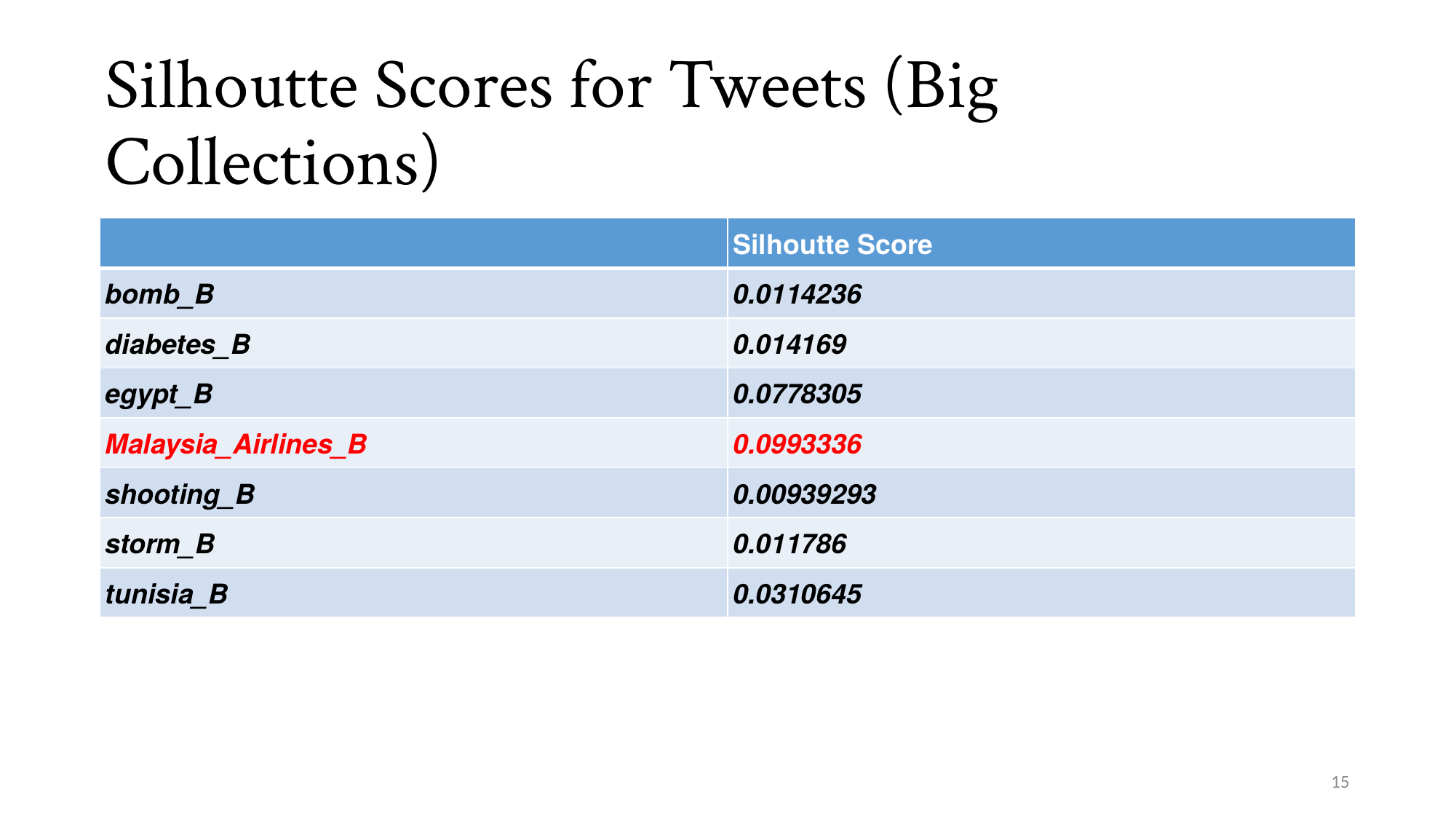

# Silhoutte Scores for Tweets (Big Collections)
|  | Silhoutte Score |
| --- | --- |
| bomb\_B | 0.0114236 |
| diabetes\_B | 0.014169 |
| egypt\_B | 0.0778305 |
| Malaysia\_Airlines\_B | 0.0993336 |
| shooting\_B | 0.00939293 |
| storm\_B | 0.011786 |
| tunisia\_B | 0.0310645 |
15